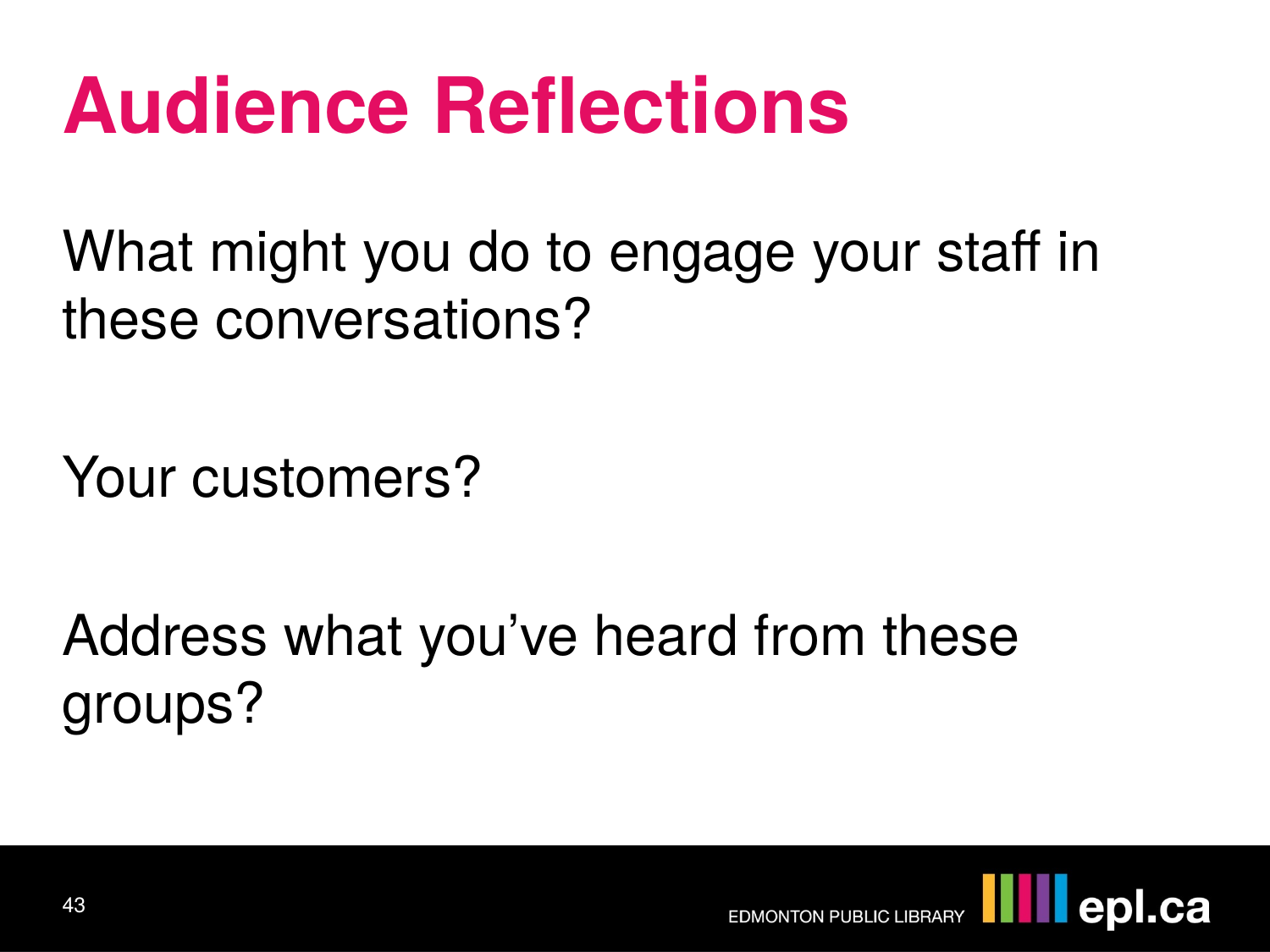

Audience Reflections
What might you do to engage your staff in these conversations?

Your customers?

Address what you’ve heard from these groups?
43